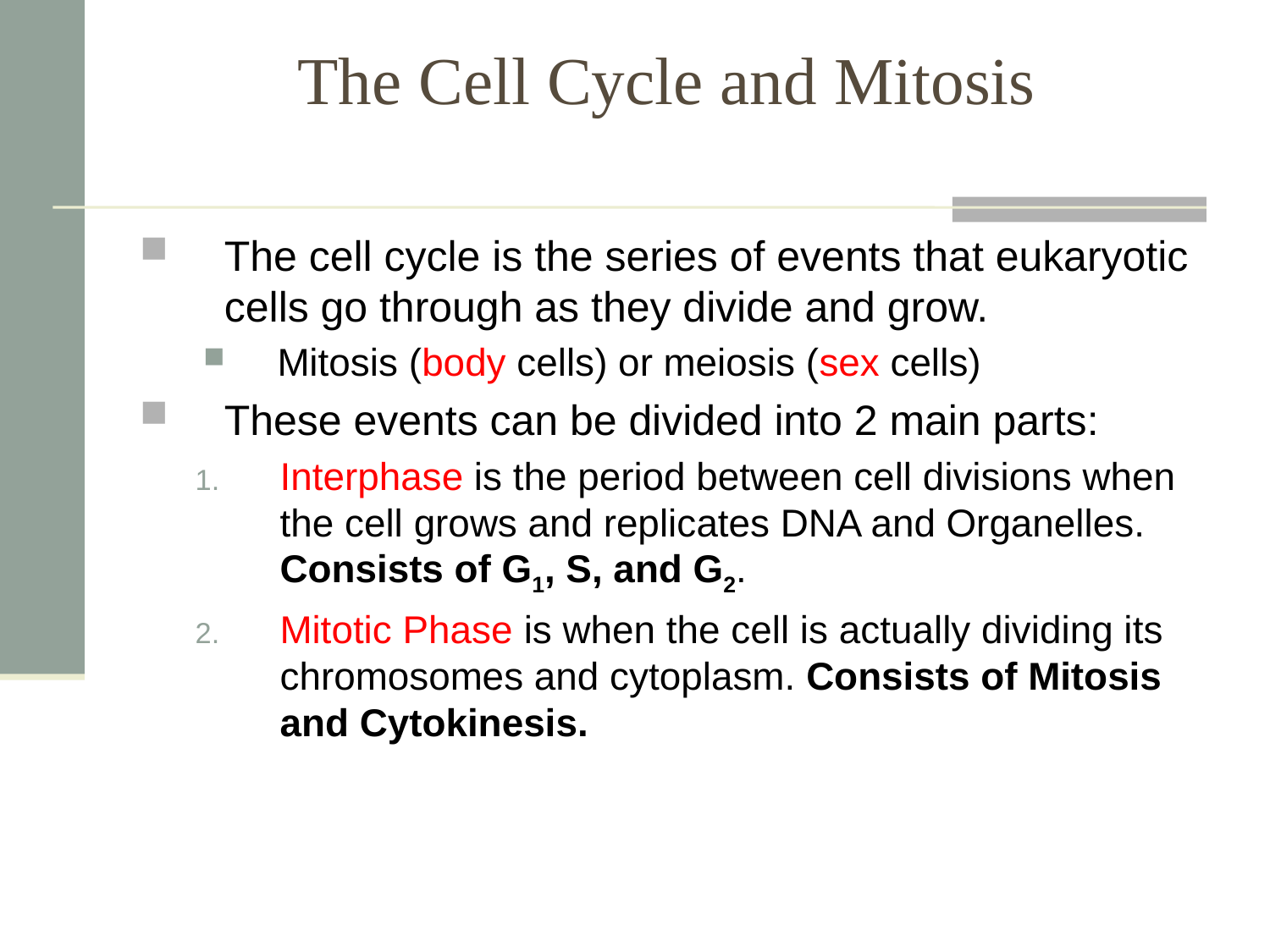

# The Cell Cycle and Mitosis
The cell cycle is the series of events that eukaryotic cells go through as they divide and grow.
Mitosis (body cells) or meiosis (sex cells)
These events can be divided into 2 main parts:
Interphase is the period between cell divisions when the cell grows and replicates DNA and Organelles. Consists of G1, S, and G2.
Mitotic Phase is when the cell is actually dividing its chromosomes and cytoplasm. Consists of Mitosis and Cytokinesis.